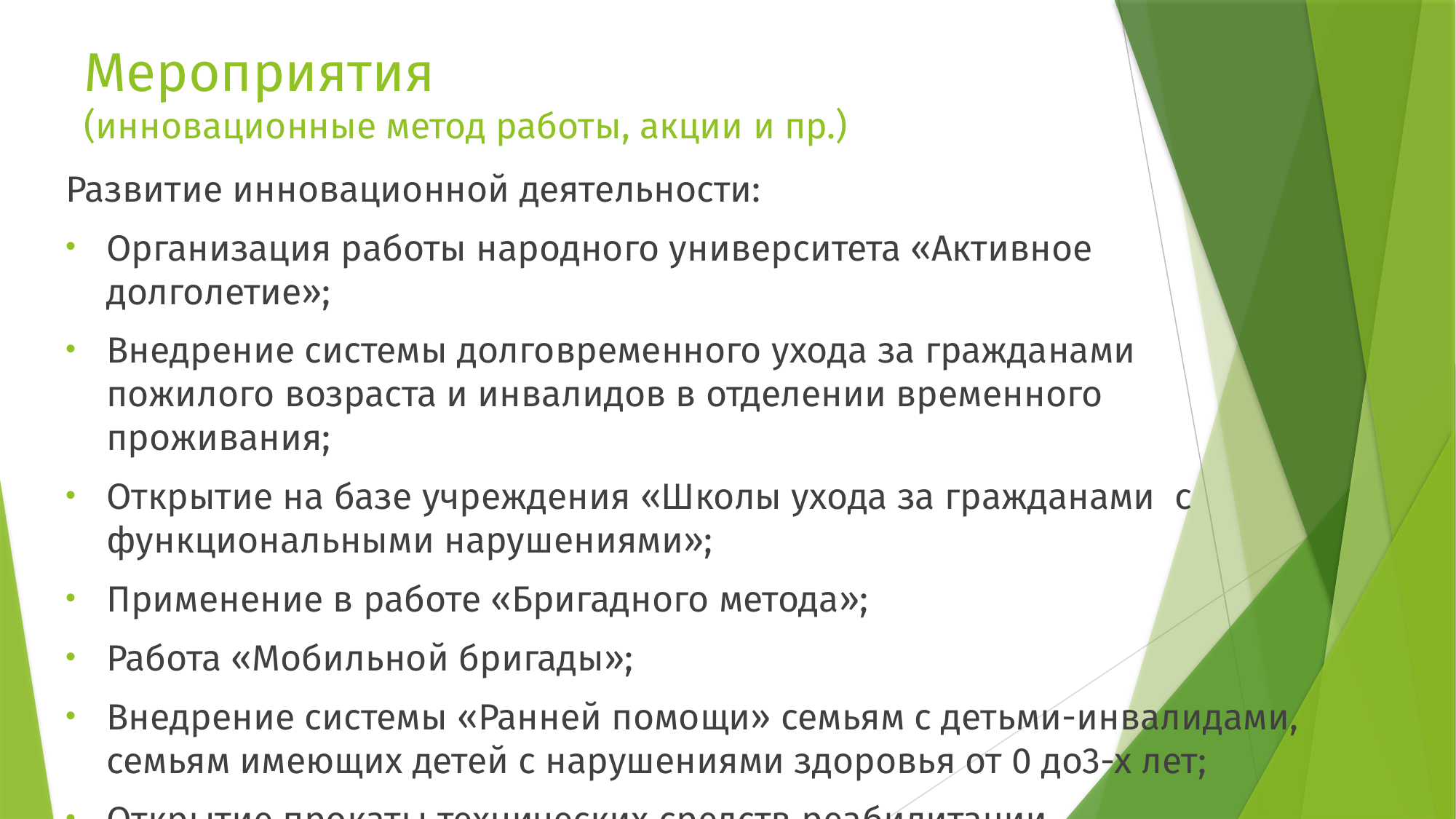

# Мероприятия (инновационные метод работы, акции и пр.)
Развитие инновационной деятельности:
Организация работы народного университета «Активное долголетие»;
Внедрение системы долговременного ухода за гражданами пожилого возраста и инвалидов в отделении временного проживания;
Открытие на базе учреждения «Школы ухода за гражданами  с функциональными нарушениями»;
Применение в работе «Бригадного метода»;
Работа «Мобильной бригады»;
Внедрение системы «Ранней помощи» семьям с детьми-инвалидами, семьям имеющих детей с нарушениями здоровья от 0 до3-х лет;
Открытие прокаты технических средств реабилитации.